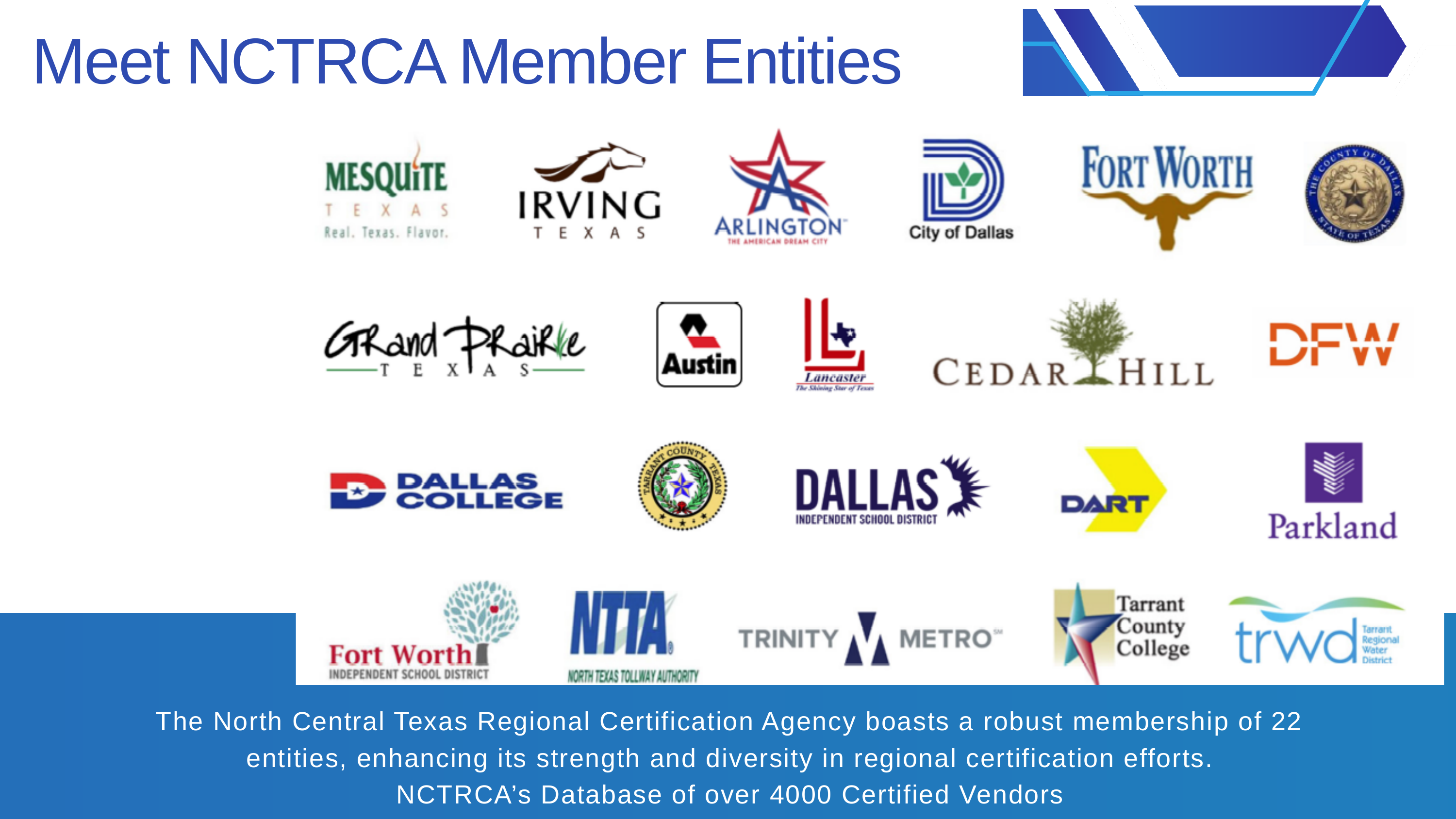

Meet NCTRCA Member Entities

ENTER NAME
ENTER NAME
ENTER NAME
ENTER NAME
The North Central Texas Regional Certification Agency boasts a robust membership of 22 entities, enhancing its strength and diversity in regional certification efforts.
NCTRCA’s Database of over 4000 Certified Vendors